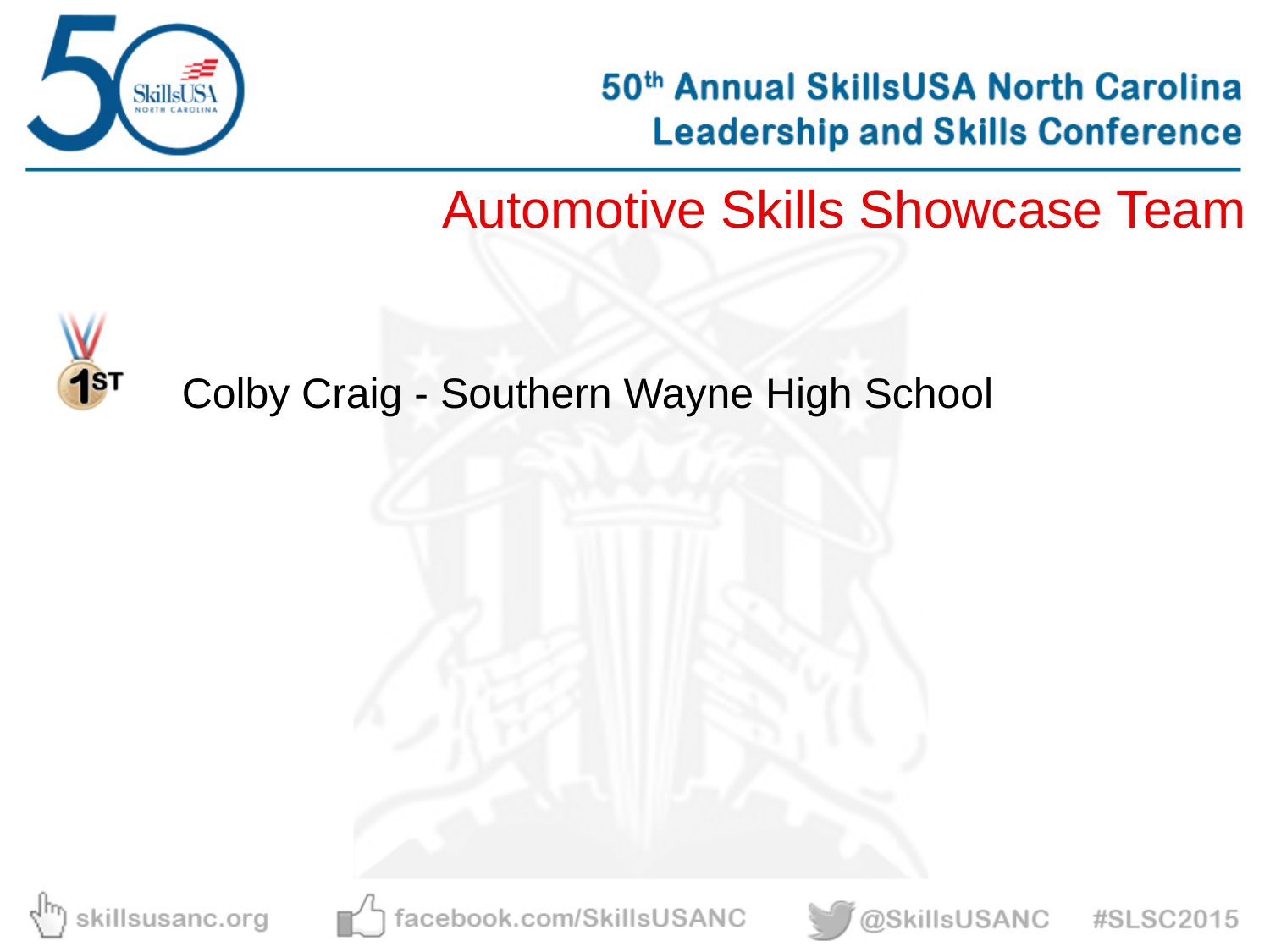

Automotive Skills Showcase Team
Colby Craig - Southern Wayne High School